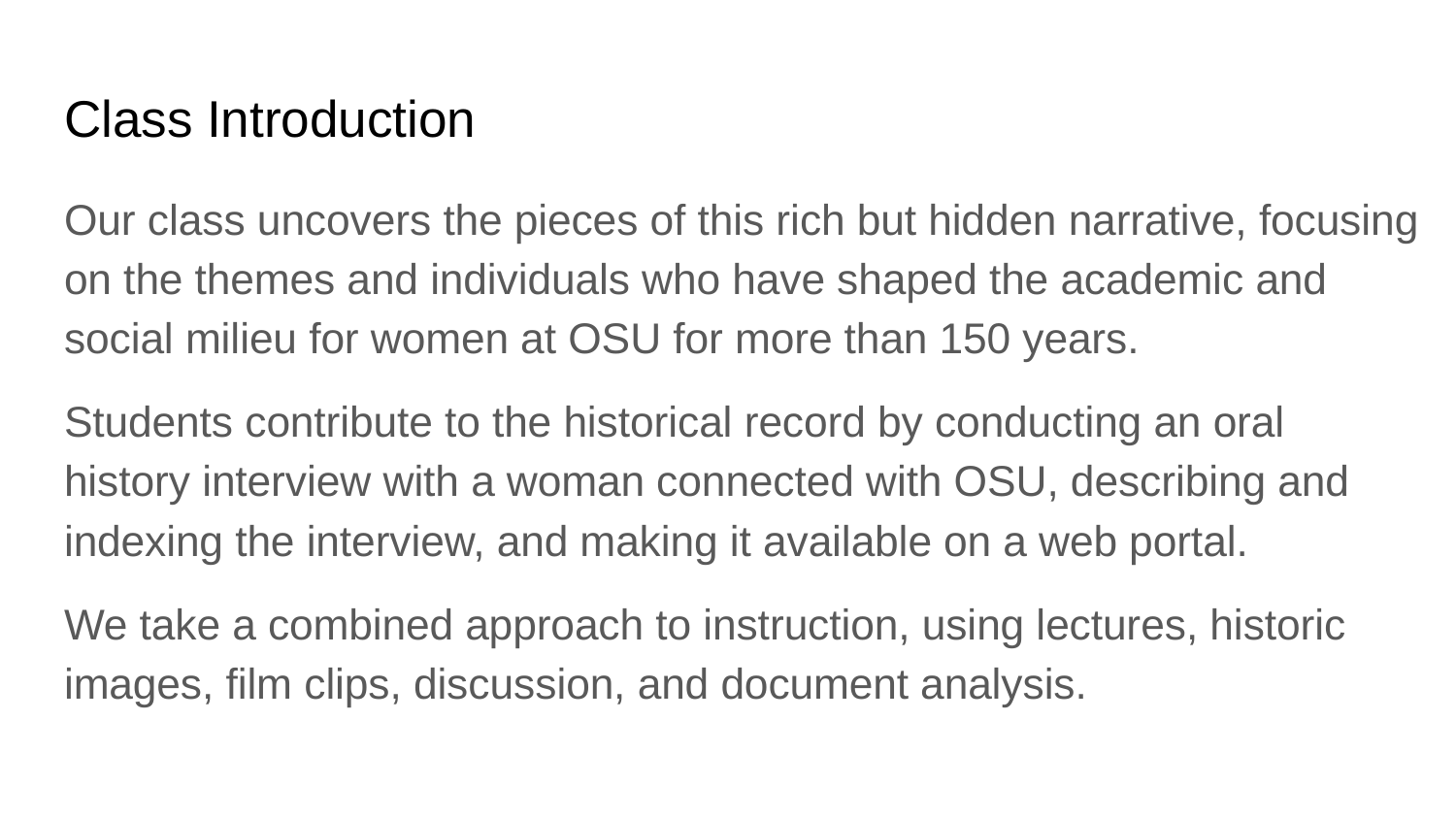

# Class Introduction
Our class uncovers the pieces of this rich but hidden narrative, focusing on the themes and individuals who have shaped the academic and social milieu for women at OSU for more than 150 years.
Students contribute to the historical record by conducting an oral history interview with a woman connected with OSU, describing and indexing the interview, and making it available on a web portal.
We take a combined approach to instruction, using lectures, historic images, film clips, discussion, and document analysis.